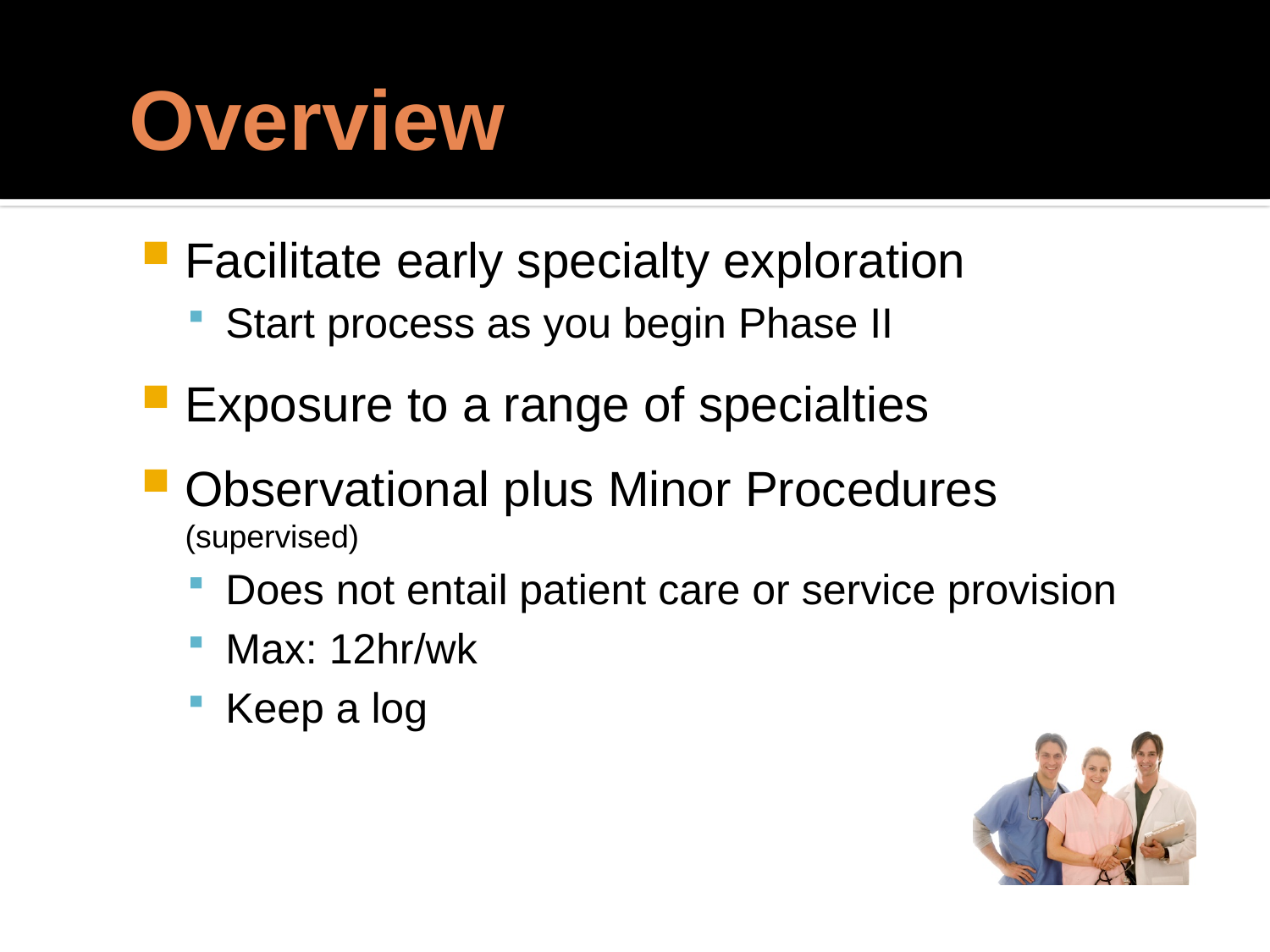

# Overview

Facilitate early specialty exploration
Start process as you begin Phase II

Exposure to a range of specialties

Observational plus Minor Procedures (supervised)
Does not entail patient care or service provision
Max: 12hr/wk
Keep a log